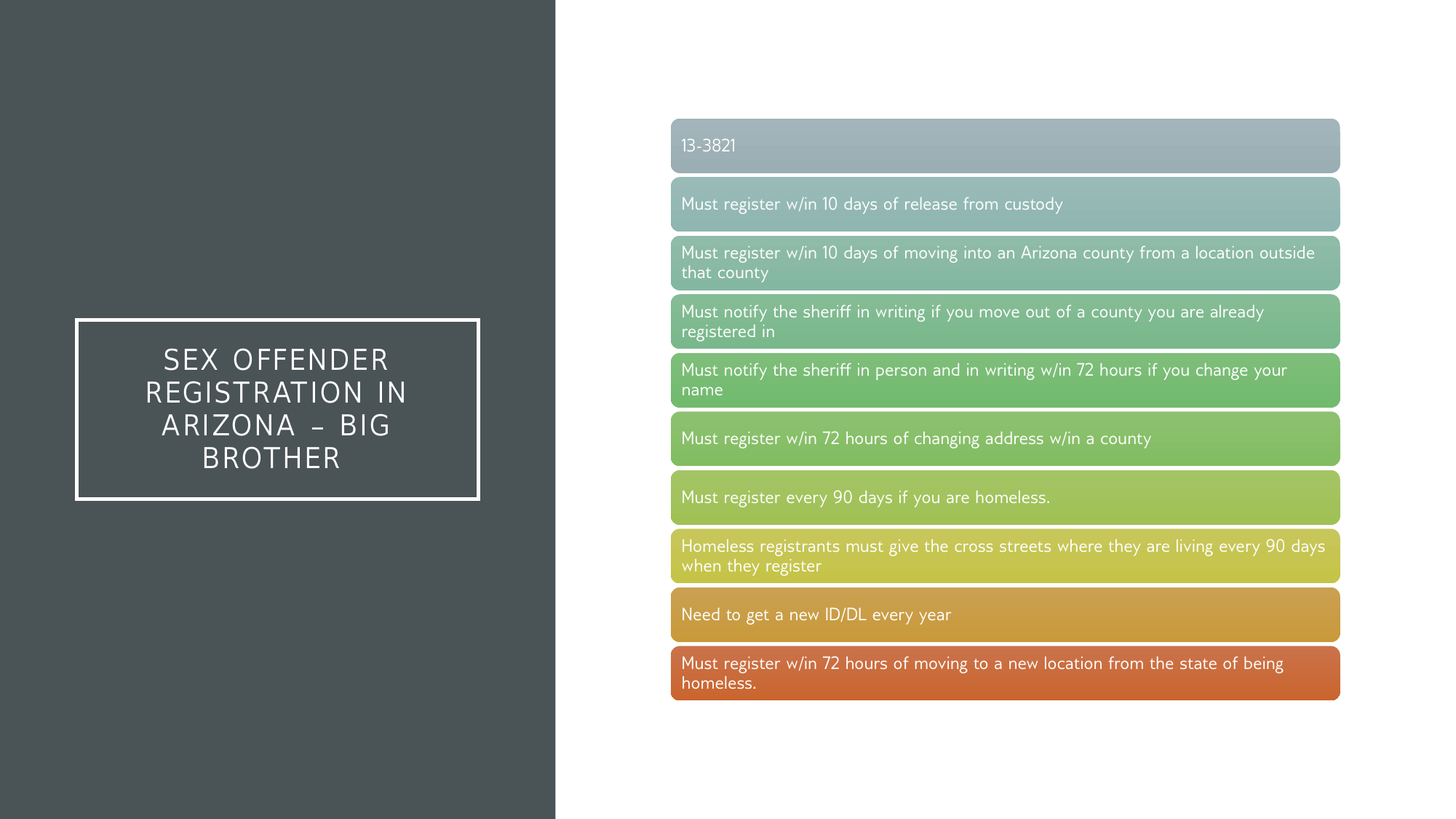

13-3821
Must register w/in 10 days of release from custody
Must register w/in 10 days of moving into an Arizona county from a location outside that county
Must notify the sheriff in writing if you move out of a county you are already registered in
Must notify the sheriff in person and in writing w/in 72 hours if you change your name
Must register w/in 72 hours of changing address w/in a county
Must register every 90 days if you are homeless.
Homeless registrants must give the cross streets where they are living every 90 days when they register
Need to get a new ID/DL every year
Must register w/in 72 hours of moving to a new location from the state of being homeless.
# Sex Offender registration in Arizona – Big Brother